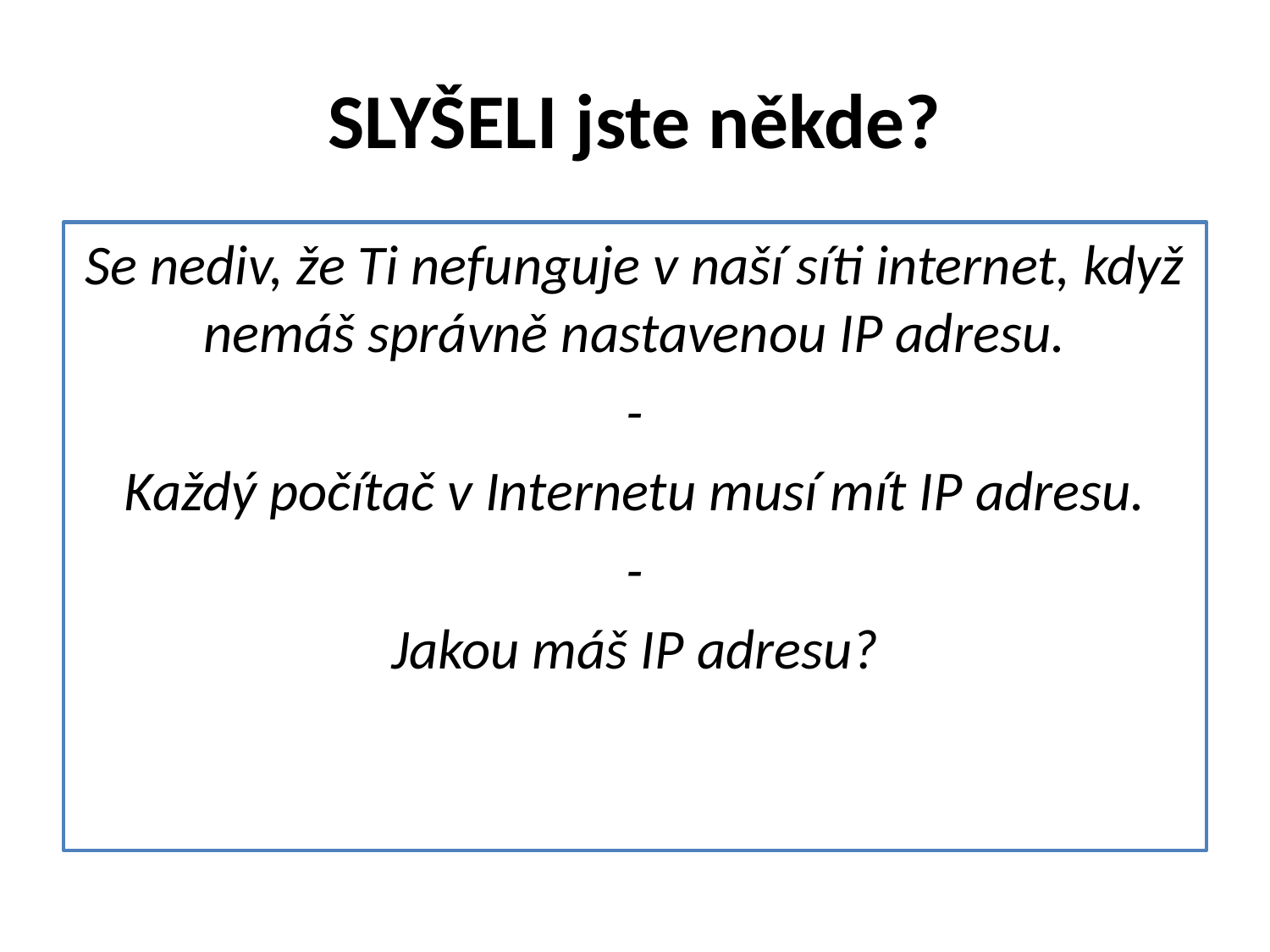

# SLYŠELI jste někde?
Se nediv, že Ti nefunguje v naší síti internet, když nemáš správně nastavenou IP adresu.
-
Každý počítač v Internetu musí mít IP adresu.
-
Jakou máš IP adresu?